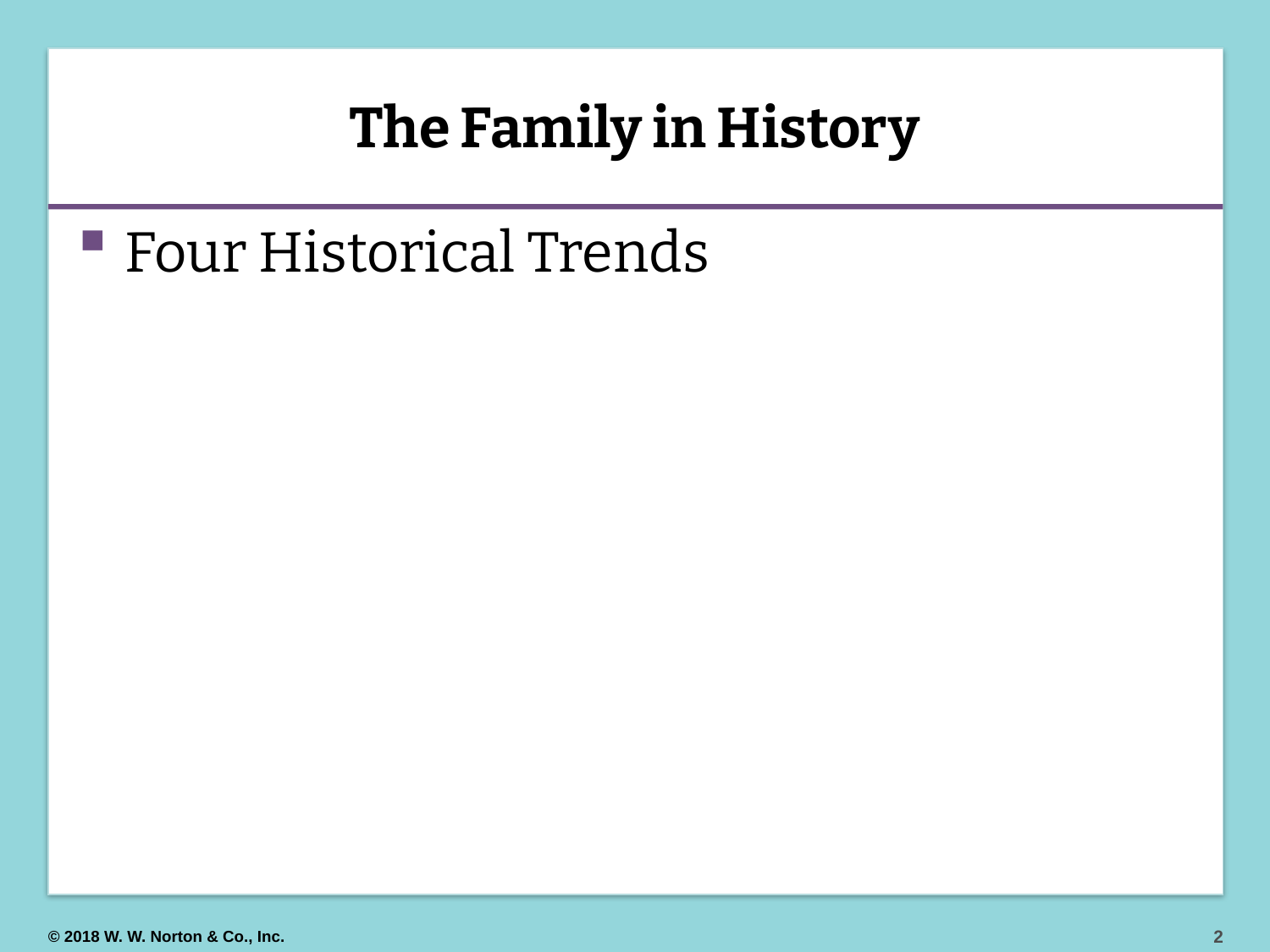

# The Family in History
Four Historical Trends